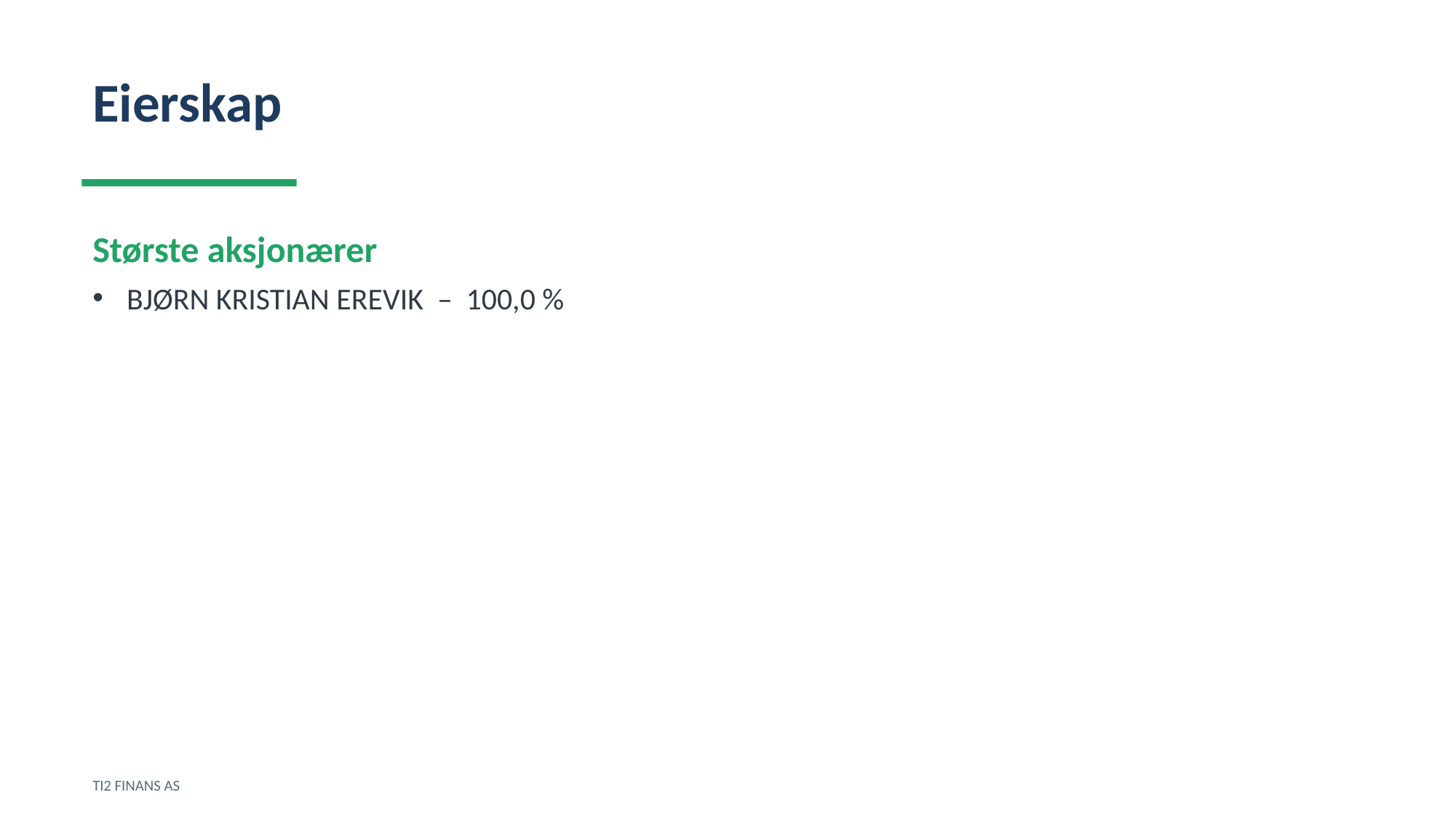

Eierskap

Største aksjonærer
BJØRN KRISTIAN EREVIK  –  100,0 %
TI2 FINANS AS